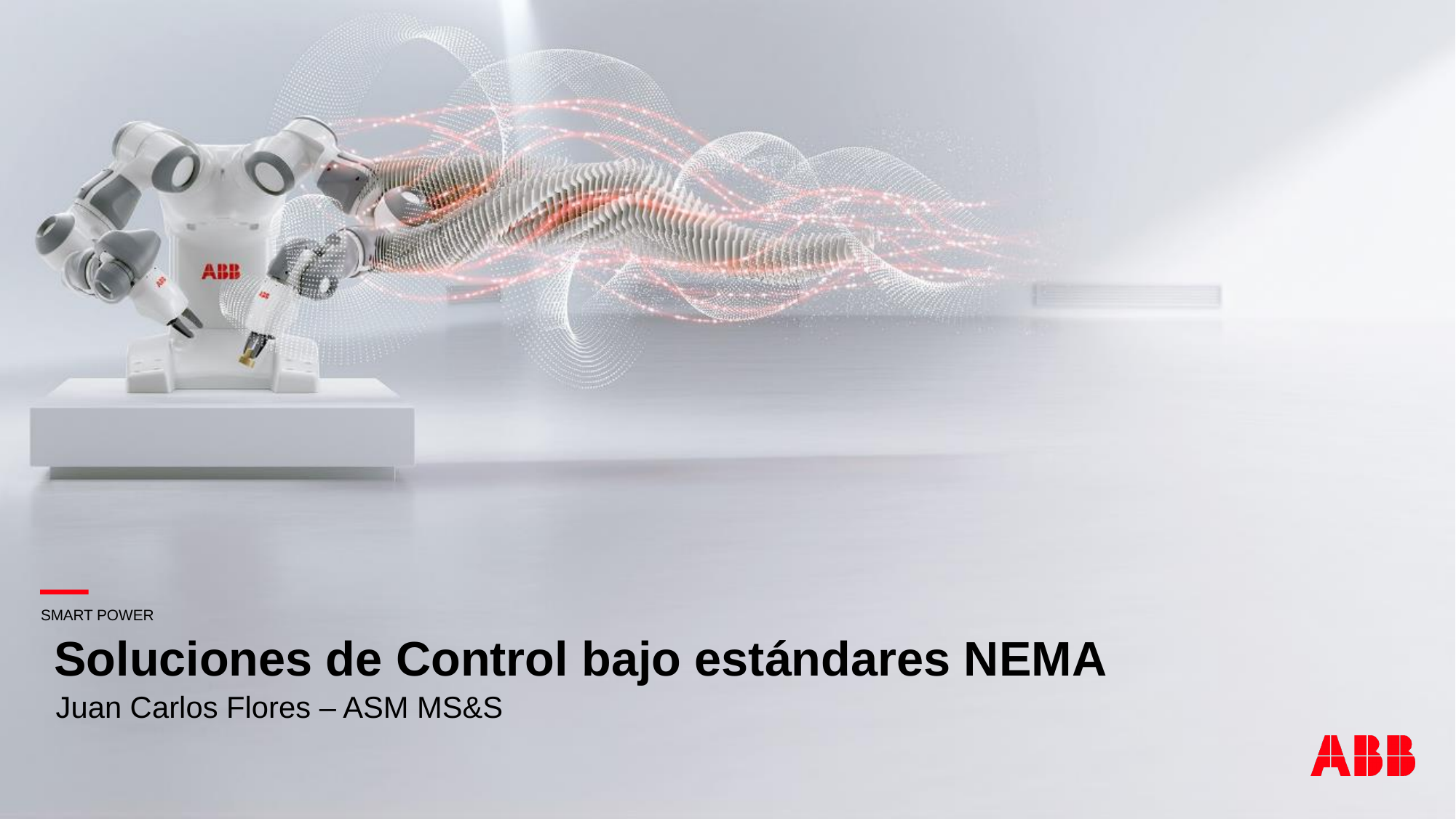

Smart Power
# Soluciones de Control bajo estándares NEMA
Juan Carlos Flores – ASM MS&S